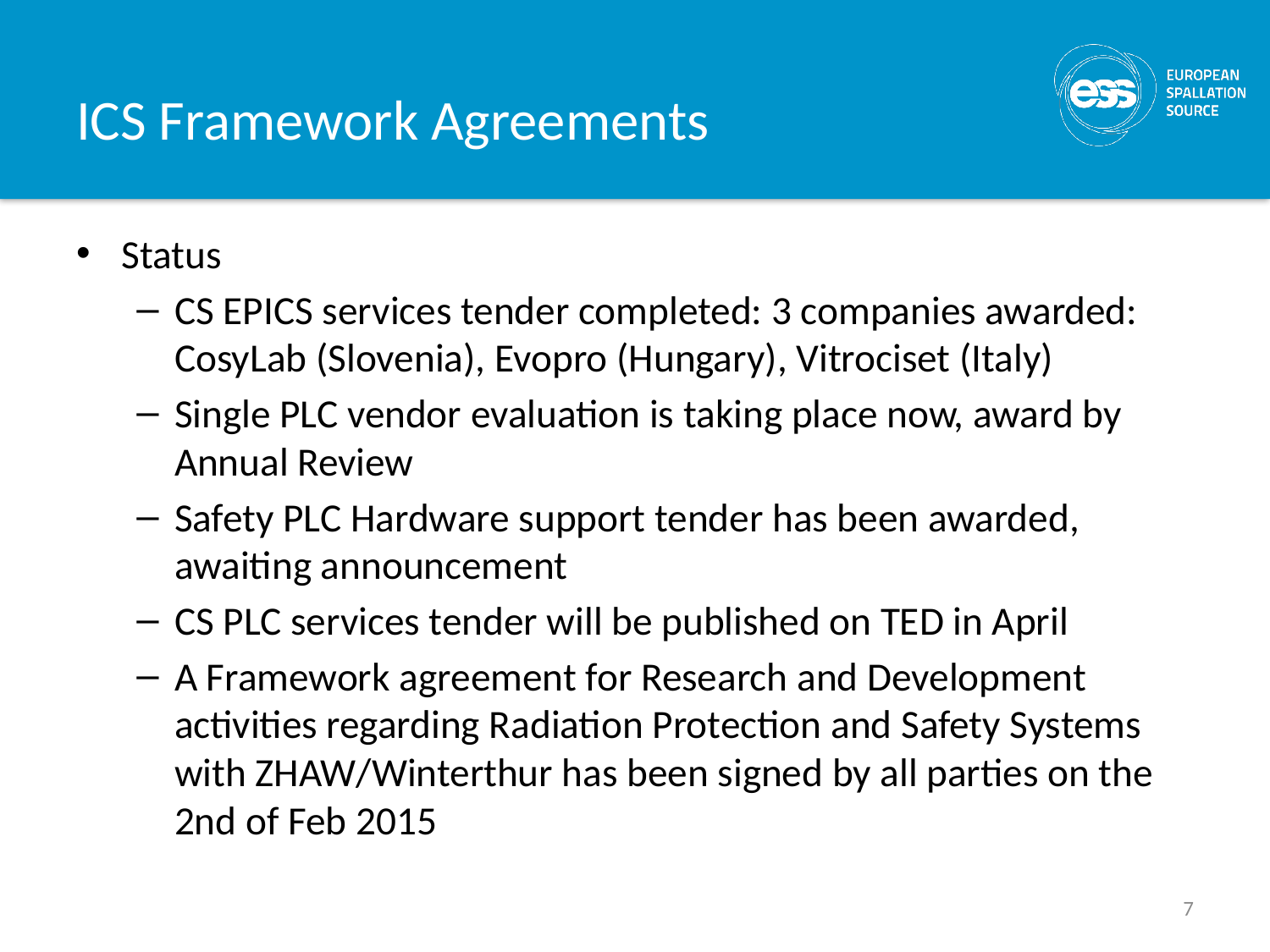

# ICS Framework Agreements
Status
CS EPICS services tender completed: 3 companies awarded: CosyLab (Slovenia), Evopro (Hungary), Vitrociset (Italy)
Single PLC vendor evaluation is taking place now, award by Annual Review
Safety PLC Hardware support tender has been awarded, awaiting announcement
CS PLC services tender will be published on TED in April
A Framework agreement for Research and Development activities regarding Radiation Protection and Safety Systems with ZHAW/Winterthur has been signed by all parties on the 2nd of Feb 2015
7